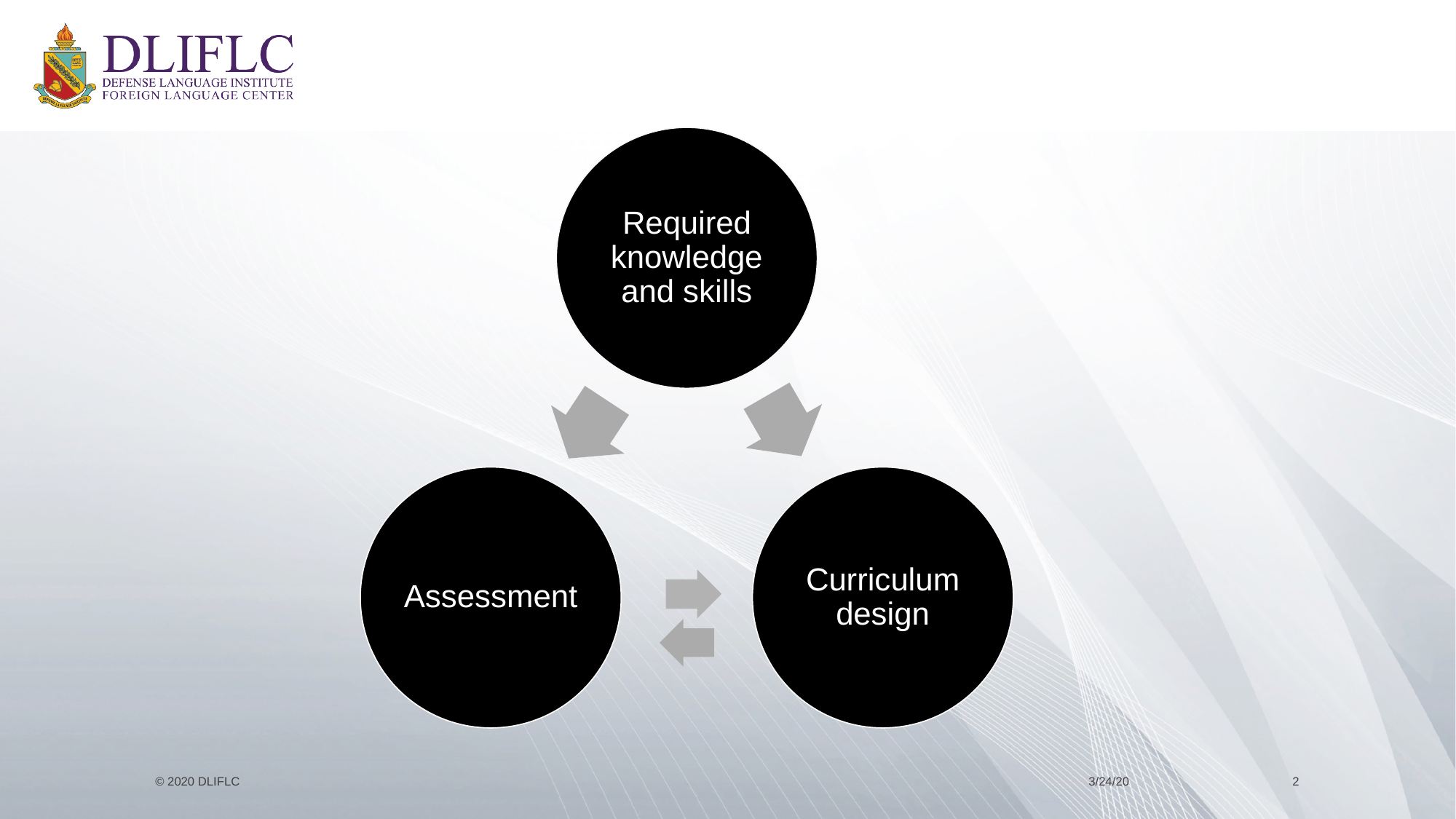

Required knowledge and skills

Curriculum design

Assessment

© 2020 DLIFLC
3/24/20
2